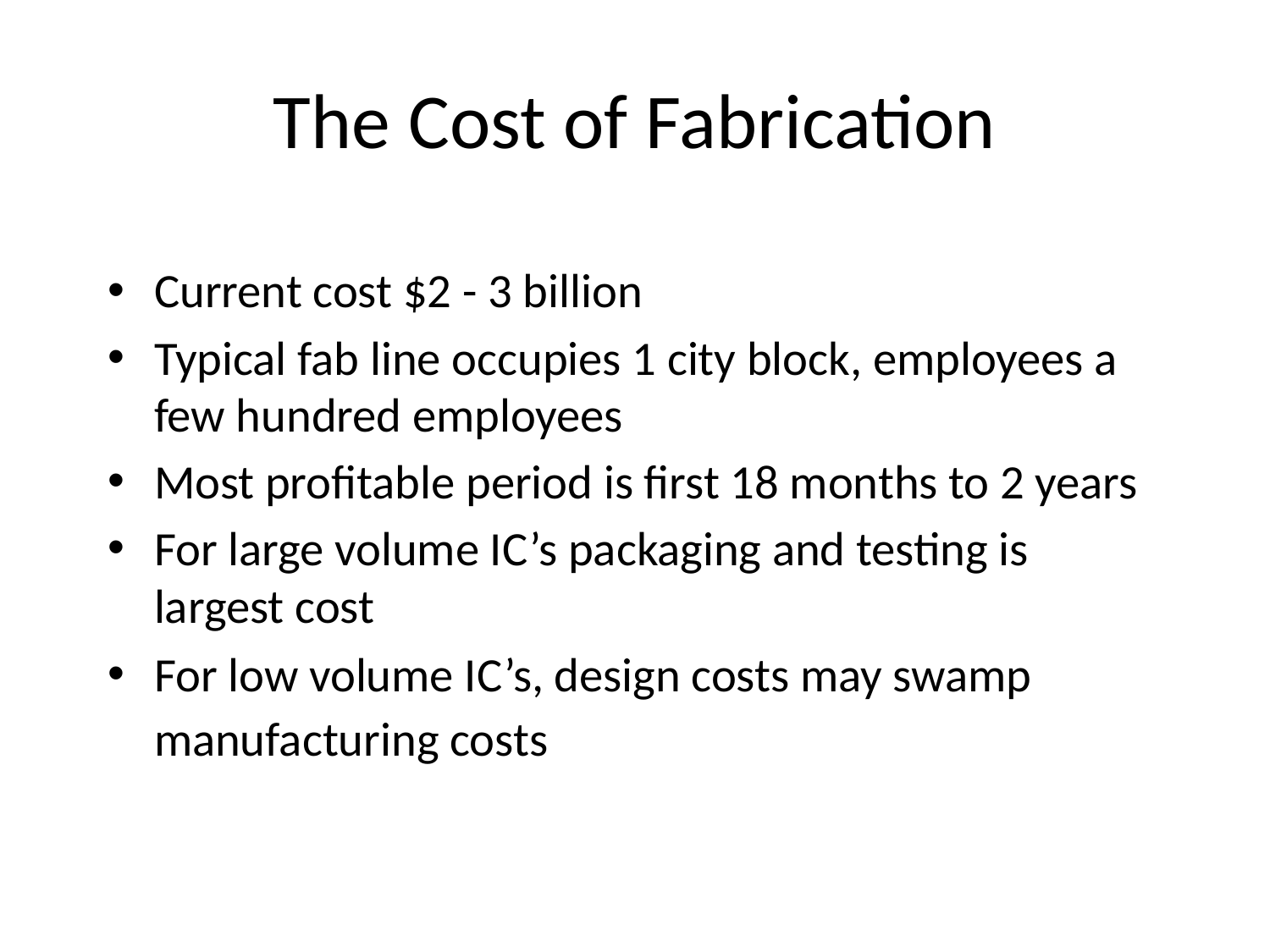

# The Cost of Fabrication
Current cost $2 - 3 billion
Typical fab line occupies 1 city block, employees a few hundred employees
Most profitable period is first 18 months to 2 years
For large volume IC’s packaging and testing is largest cost
For low volume IC’s, design costs may swamp manufacturing costs